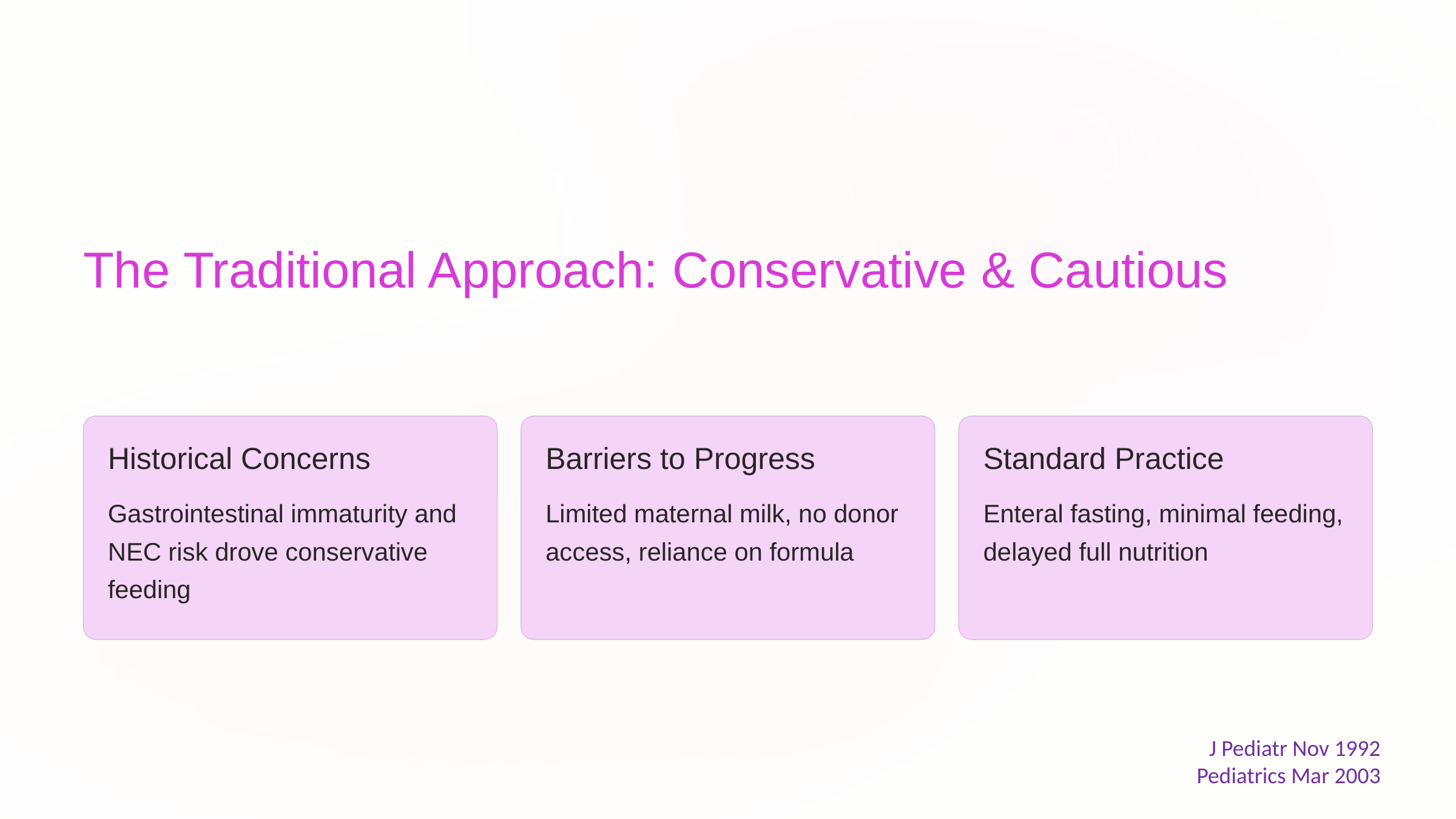

The Traditional Approach: Conservative & Cautious

Historical Concerns
Barriers to Progress
Standard Practice
Gastrointestinal immaturity and NEC risk drove conservative feeding
Limited maternal milk, no donor access, reliance on formula
Enteral fasting, minimal feeding, delayed full nutrition
J Pediatr Nov 1992
Pediatrics Mar 2003